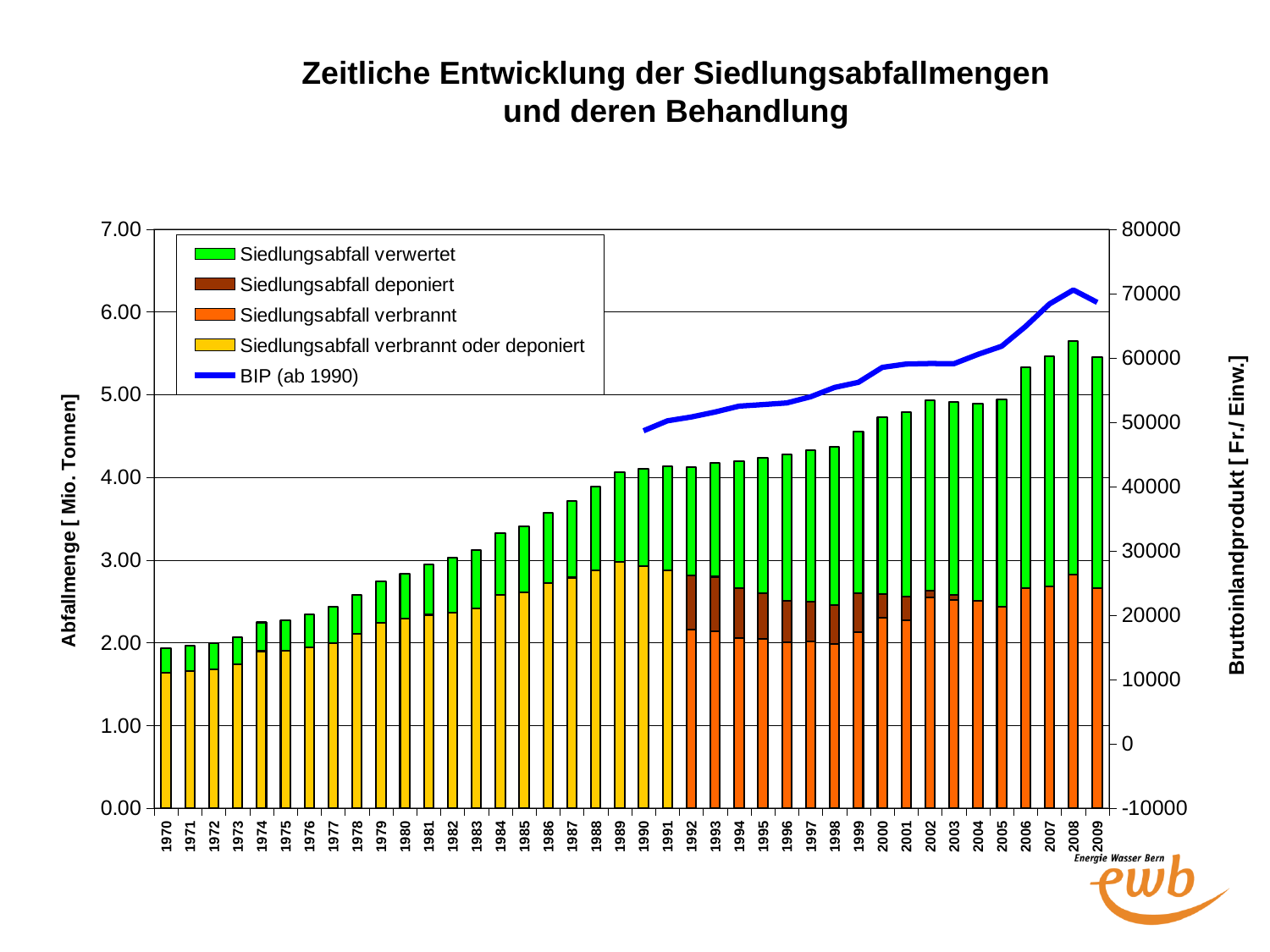

Zeitliche Entwicklung der Siedlungsabfallmengen
und deren Behandlung

### Chart

| Category | Siedlungsabfall verbrannt oder deponiert | Siedlungsabfall verbrannt | Siedlungsabfall deponiert | Siedlungsabfall verwertet | BIP (ab 1990) |
|---|---|---|---|---|---|
| 1970 | 1.6400000000000001 | None | None | 0.2980000000000003 | None |
| 1971 | 1.6600000000000001 | None | None | 0.3079000000000007 | None |
| 1972 | 1.6800000000000024 | None | None | 0.31780000000000097 | None |
| 1973 | 1.740000000000001 | None | None | 0.3329380000000007 | None |
| 1974 | 1.9000000000000001 | None | None | 0.3476000000000004 | None |
| 1975 | 1.9100000000000001 | None | None | 0.3635000000000003 | None |
| 1976 | 1.9500000000000013 | None | None | 0.3994000000000009 | None |
| 1977 | 2.0 | None | None | 0.43530000000000085 | None |
| 1978 | 2.11 | None | None | 0.4707 | None |
| 1979 | 2.24 | None | None | 0.5061 | None |
| 1980 | 2.29 | None | None | 0.542 | None |
| 1981 | 2.34 | None | None | 0.608173 | None |
| 1982 | 2.3699999999999997 | None | None | 0.657215 | None |
| 1983 | 2.42 | None | None | 0.6987930000000018 | None |
| 1984 | 2.58 | None | None | 0.7477570000000013 | None |
| 1985 | 2.61 | None | None | 0.797772 | None |
| 1986 | 2.72 | None | None | 0.849063 | None |
| 1987 | 2.79 | None | None | 0.925015 | None |
| 1988 | 2.88 | None | None | 1.0111259999999975 | None |
| 1989 | 2.98 | None | None | 1.0823580000000024 | None |
| 1990 | 2.9299999999999997 | None | None | 1.170501 | 48692.093307027804 |
| 1991 | 2.88 | None | None | 1.2512039999999998 | 50231.41920256859 |
| 1992 | None | 2.16 | 0.6600000000000016 | 1.306675 | 50831.963426836555 |
| 1993 | None | 2.14 | 0.6600000000000016 | 1.372465 | 51606.015665744 |
| 1994 | None | 2.06 | 0.6000000000000006 | 1.533045 | 52520.840852772504 |
| 1995 | None | 2.05 | 0.55 | 1.6418999999999973 | 52761.143043745986 |
| 1996 | None | 2.01 | 0.5 | 1.7686039999999998 | 53011.86381968681 |
| 1997 | None | 2.02 | 0.4800000000000003 | 1.826423 | 53981.54291231799 |
| 1998 | None | 1.9900000000000013 | 0.4700000000000001 | 1.911583 | 55421.860907514085 |
| 1999 | None | 2.13 | 0.4700000000000001 | 1.957444999999999 | 56219.07857856804 |
| 2000 | None | 2.3 | 0.2900000000000003 | 2.14082 | 58546.30273622804 |
| 2001 | None | 2.27 | 0.2900000000000003 | 2.233675 | 59067.68087563396 |
| 2002 | None | 2.55 | 0.08000000000000015 | 2.3061019999999997 | 59139.24753284289 |
| 2003 | None | 2.52 | 0.0600000000000001 | 2.3356999999999943 | 59112.498762576324 |
| 2004 | None | 2.51 | 0.0 | 2.3863699999999977 | 60554.34027791071 |
| 2005 | None | 2.44 | 0.0 | 2.500006 | 61829.56866498216 |
| 2006 | None | 2.66 | 0.0 | 2.67001 | 64907.36252805536 |
| 2007 | None | 2.68 | 0.0 | 2.784665 | 68398.47865971168 |
| 2008 | None | 2.8299999999999987 | 0.0 | 2.8234589999999953 | 70573.42374875303 |
| 2009 | None | 2.66 | 0.0 | 2.8 | 68637.64819331496 |